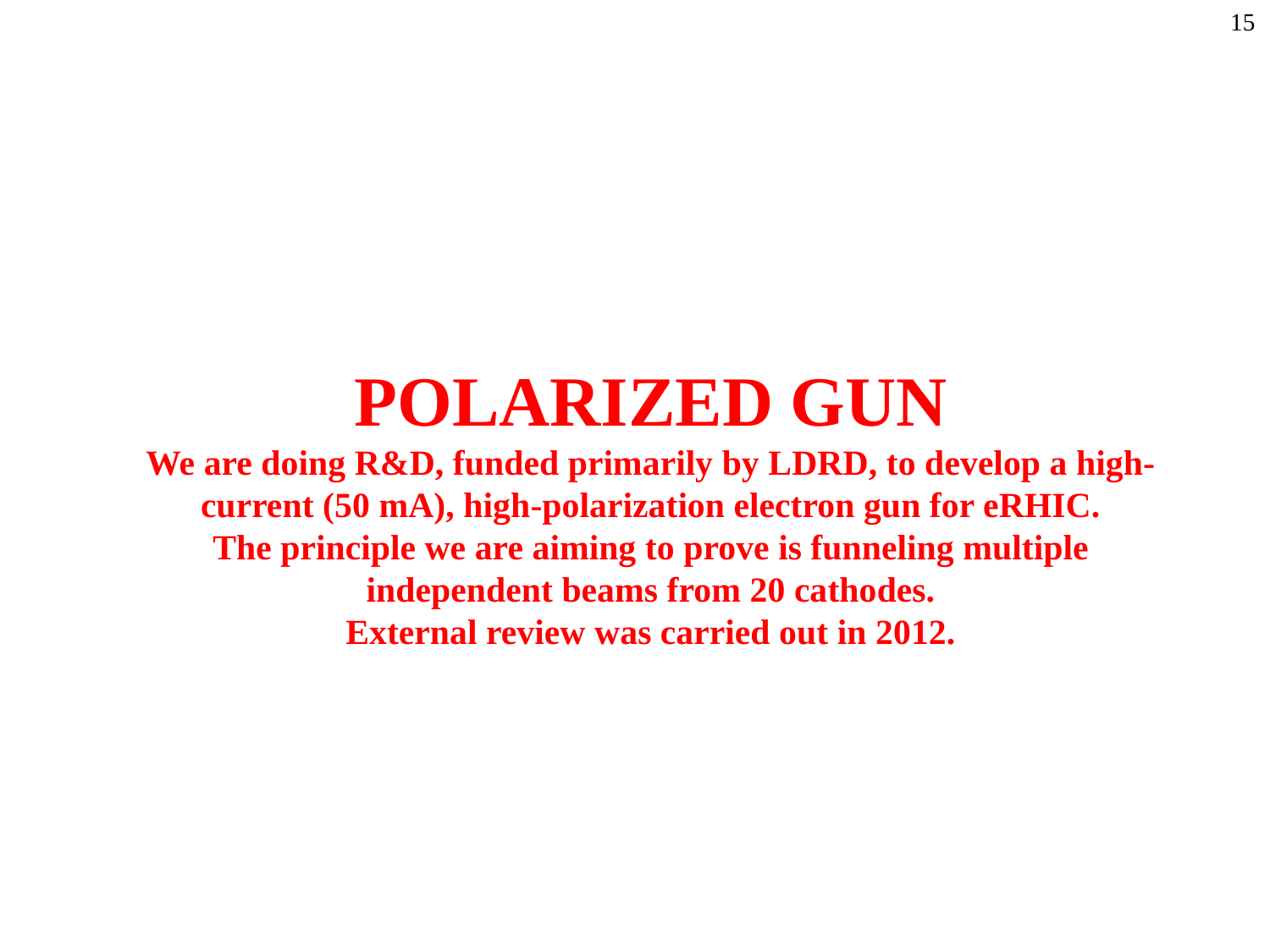

# POLARIZED GUN We are doing R&D, funded primarily by LDRD, to develop a high-current (50 mA), high-polarization electron gun for eRHIC. The principle we are aiming to prove is funneling multiple independent beams from 20 cathodes. External review was carried out in 2012.